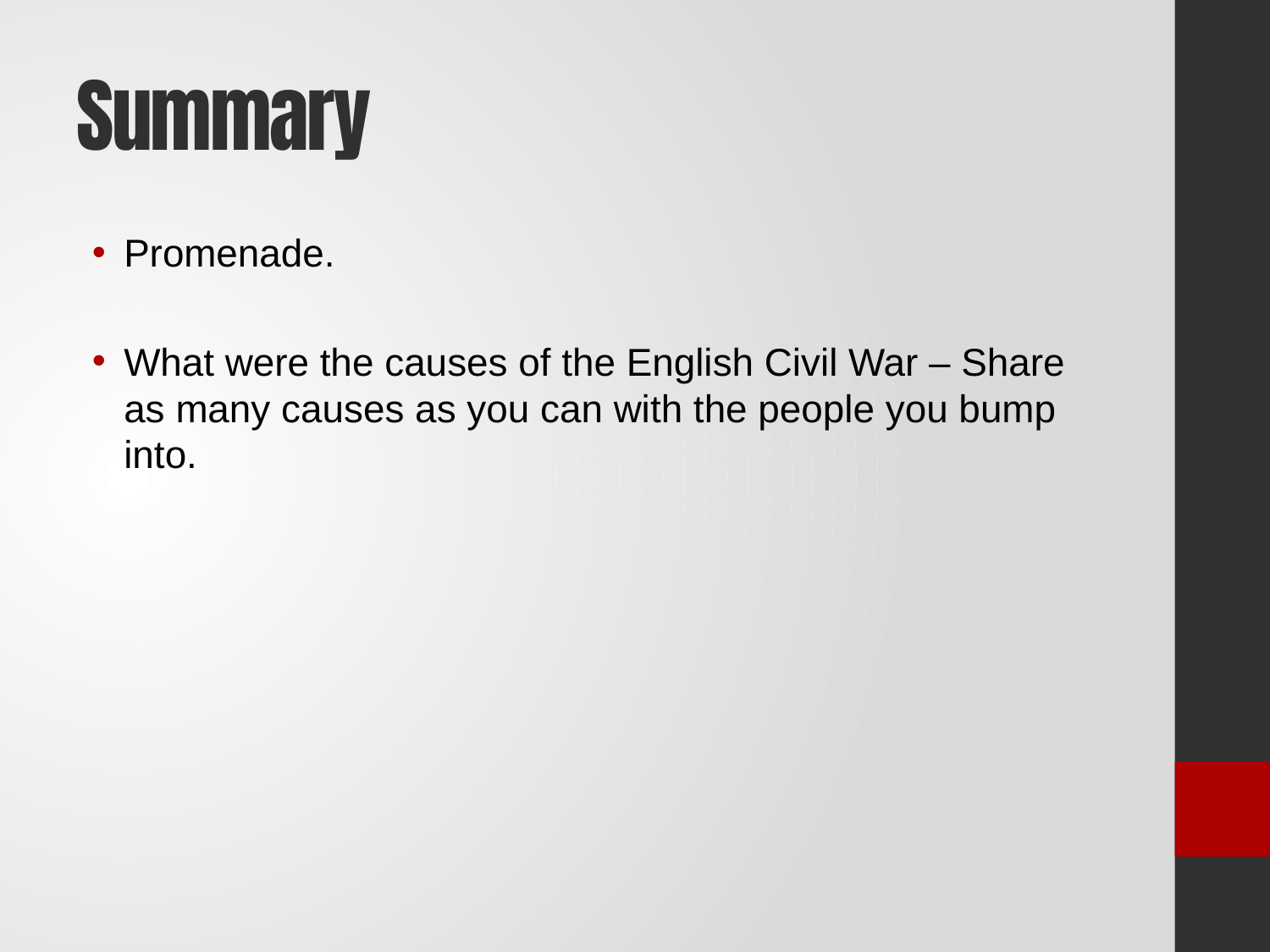

# Summary
Promenade.

What were the causes of the English Civil War – Share as many causes as you can with the people you bump into.